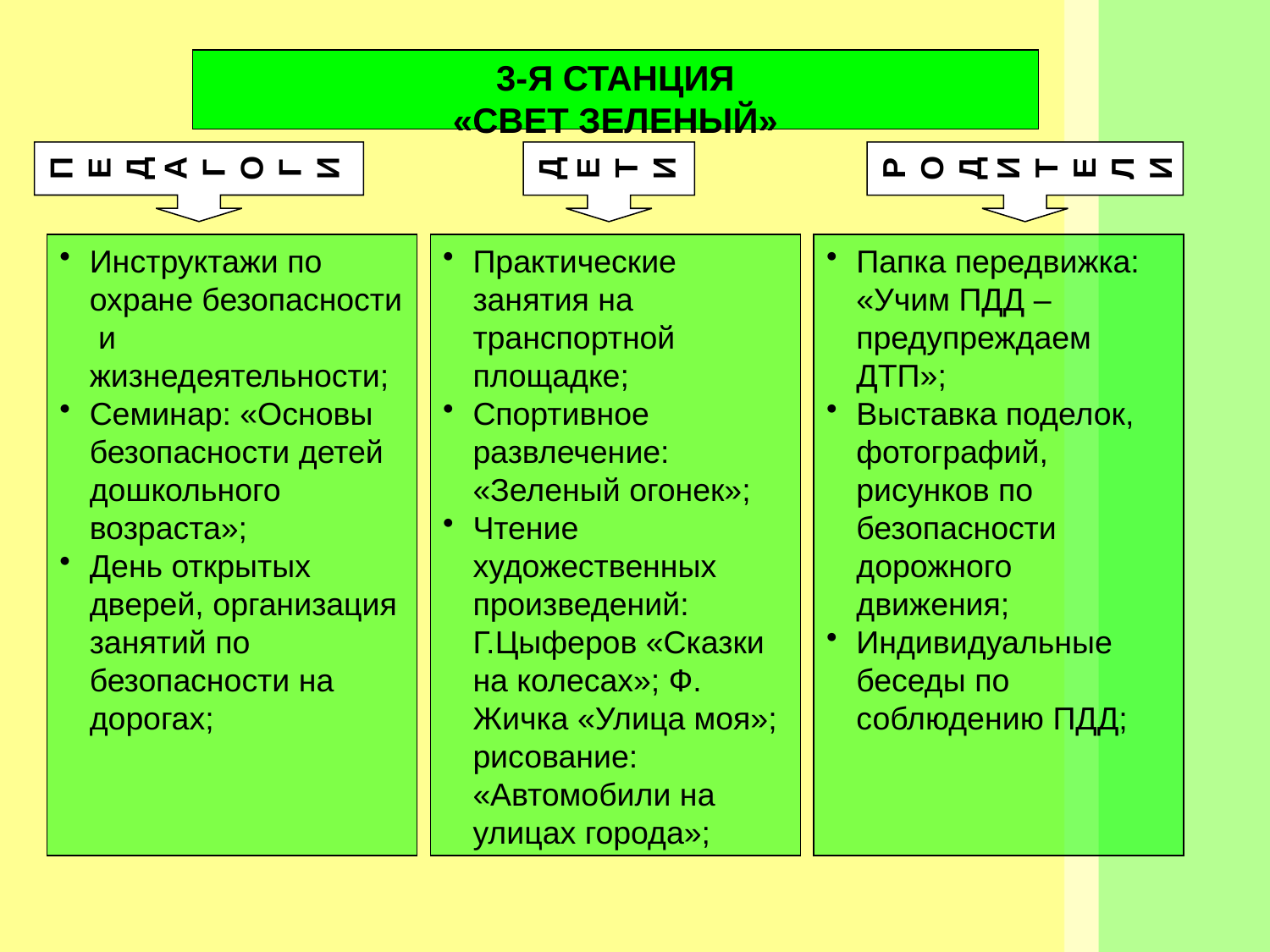

ПЕДАГОГИ

РОДИТЕЛИ
3-Я СТАНЦИЯ
«СВЕТ ЗЕЛЕНЫЙ»
ДЕТИ
Инструктажи по охране безопасности  и жизнедеятельности;
Семинар: «Основы безопасности детей дошкольного возраста»;
День открытых дверей, организация занятий по безопасности на дорогах;

Практические занятия на транспортной площадке;
Спортивное развлечение: «Зеленый огонек»;
Чтение художественных произведений: Г.Цыферов «Сказки на колесах»; Ф. Жичка «Улица моя»; рисование: «Автомобили на улицах города»;
Папка передвижка: «Учим ПДД – предупреждаем ДТП»;
Выставка поделок, фотографий, рисунков по безопасности дорожного движения;
Индивидуальные беседы по соблюдению ПДД;